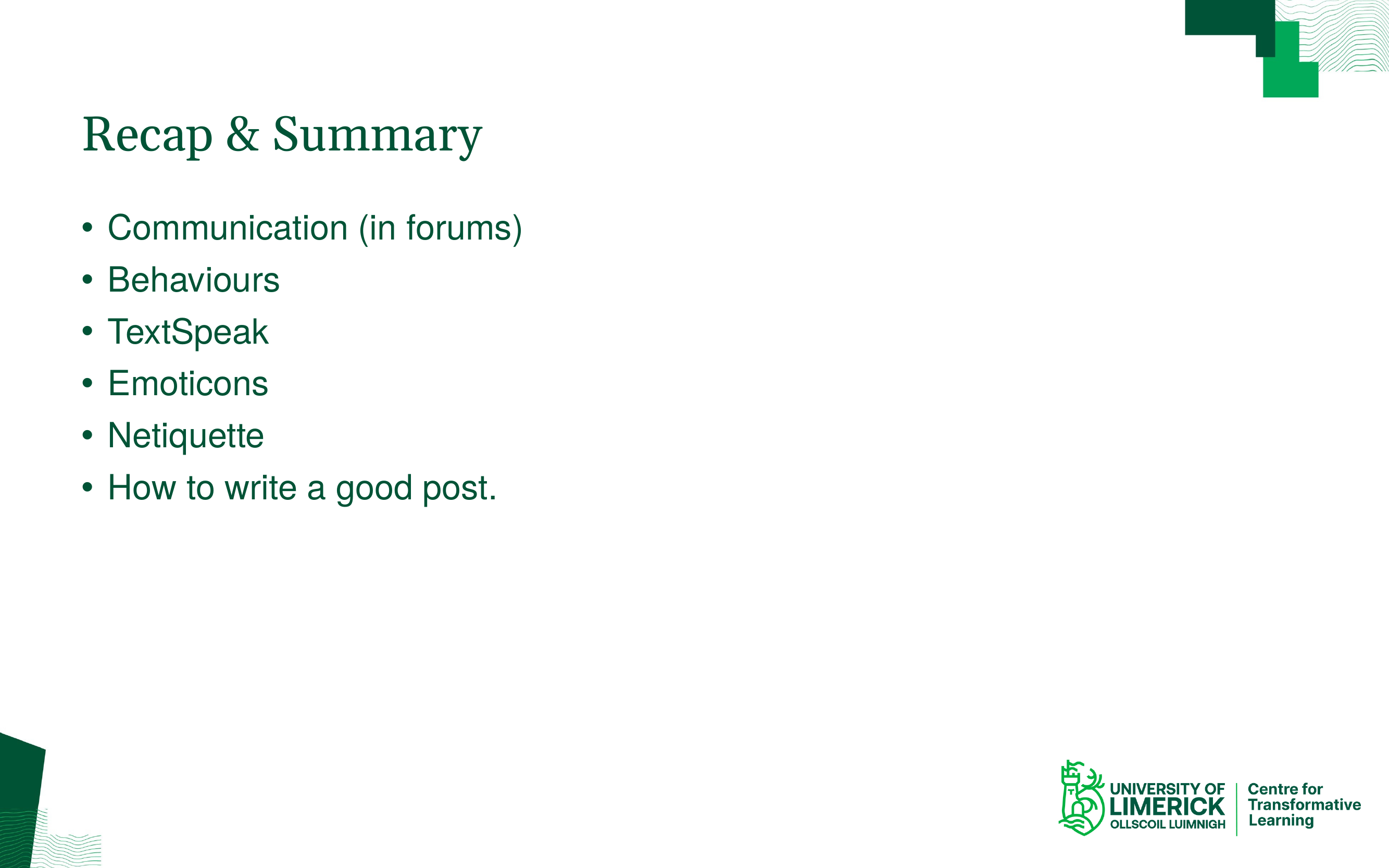

# Recap & Summary
Communication (in forums)
Behaviours
TextSpeak
Emoticons
Netiquette
How to write a good post.